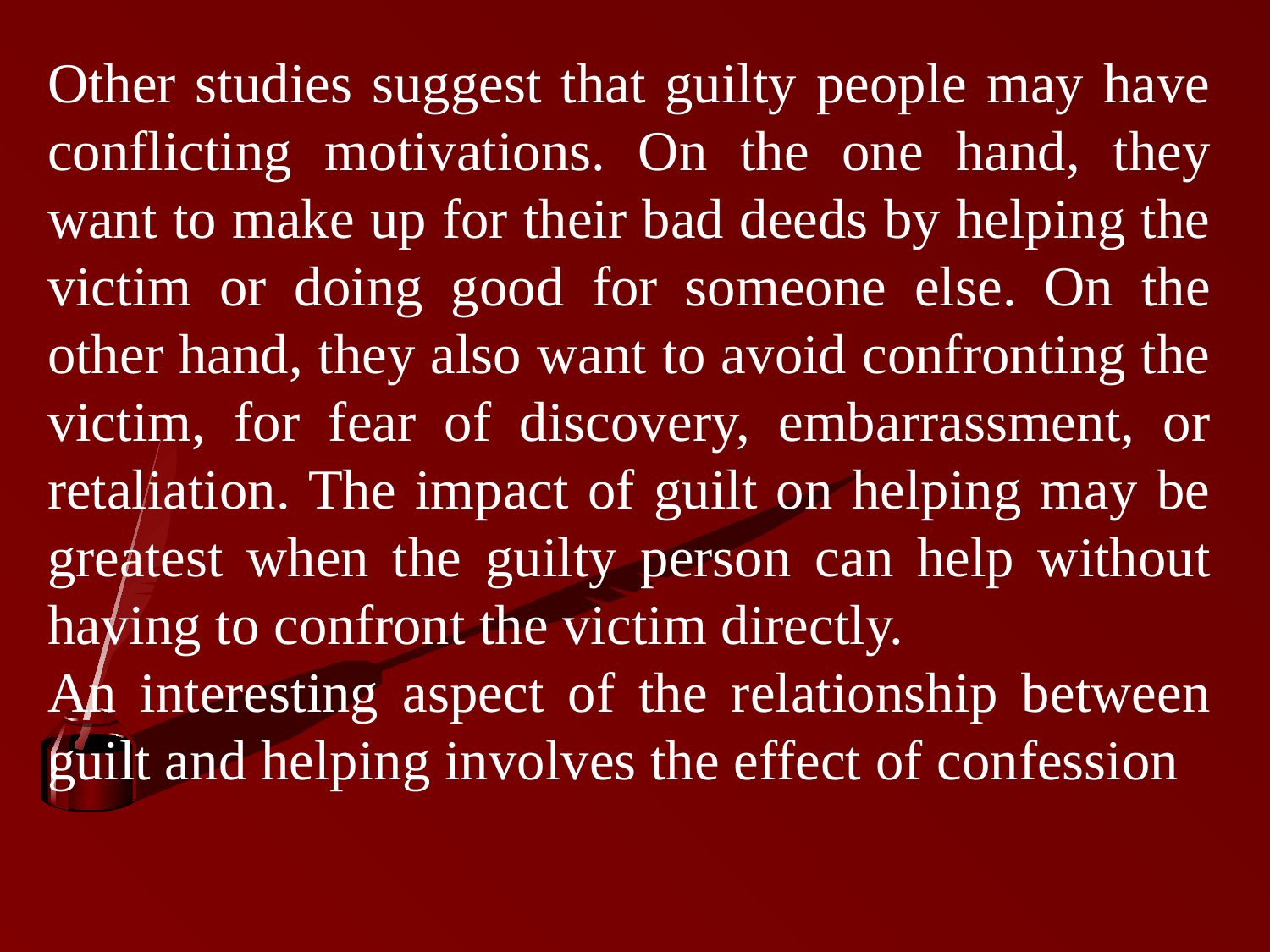

Other studies suggest that guilty people may have conflicting motivations. On the one hand, they want to make up for their bad deeds by helping the victim or doing good for someone else. On the other hand, they also want to avoid confronting the victim, for fear of discovery, embarrassment, or retaliation. The impact of guilt on helping may be greatest when the guilty person can help without having to confront the victim directly.
An interesting aspect of the relationship between guilt and helping involves the effect of confession